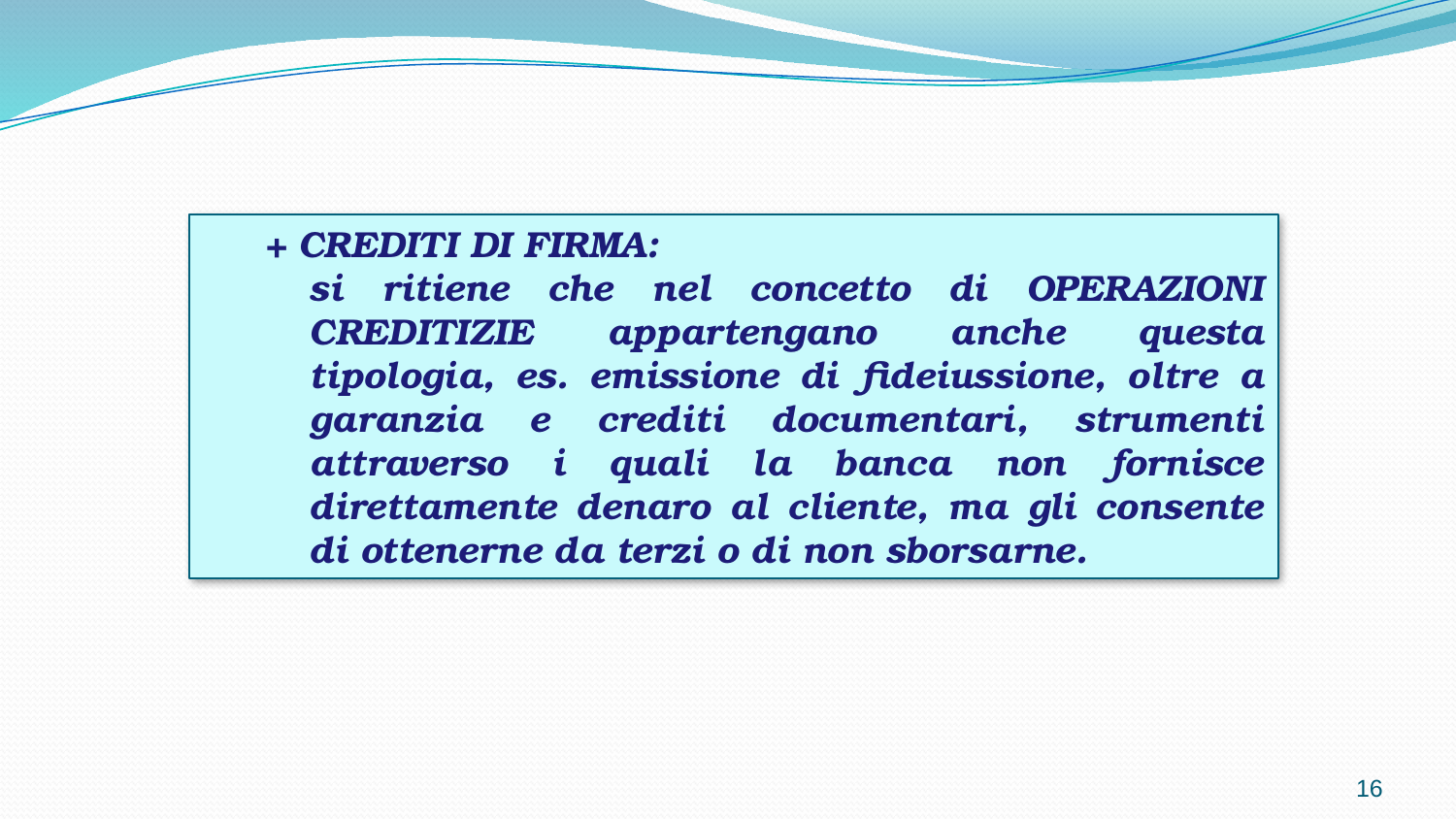

+ CREDITI DI FIRMA:
	si ritiene che nel concetto di OPERAZIONI CREDITIZIE appartengano anche questa tipologia, es. emissione di fideiussione, oltre a garanzia e crediti documentari, strumenti attraverso i quali la banca non fornisce direttamente denaro al cliente, ma gli consente di ottenerne da terzi o di non sborsarne.
16